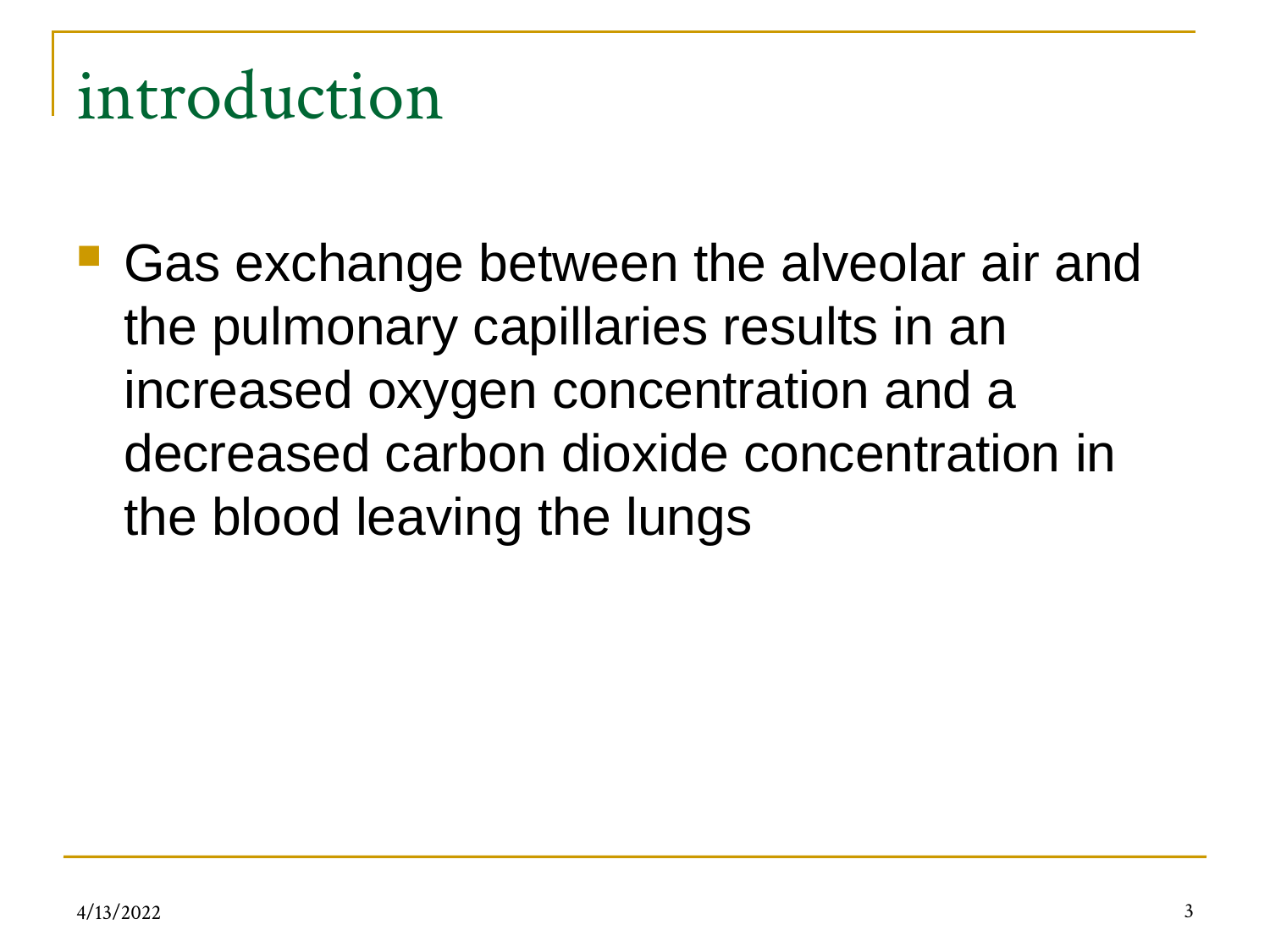

# introduction
Gas exchange between the alveolar air and the pulmonary capillaries results in an increased oxygen concentration and a decreased carbon dioxide concentration in the blood leaving the lungs
4/13/2022
3